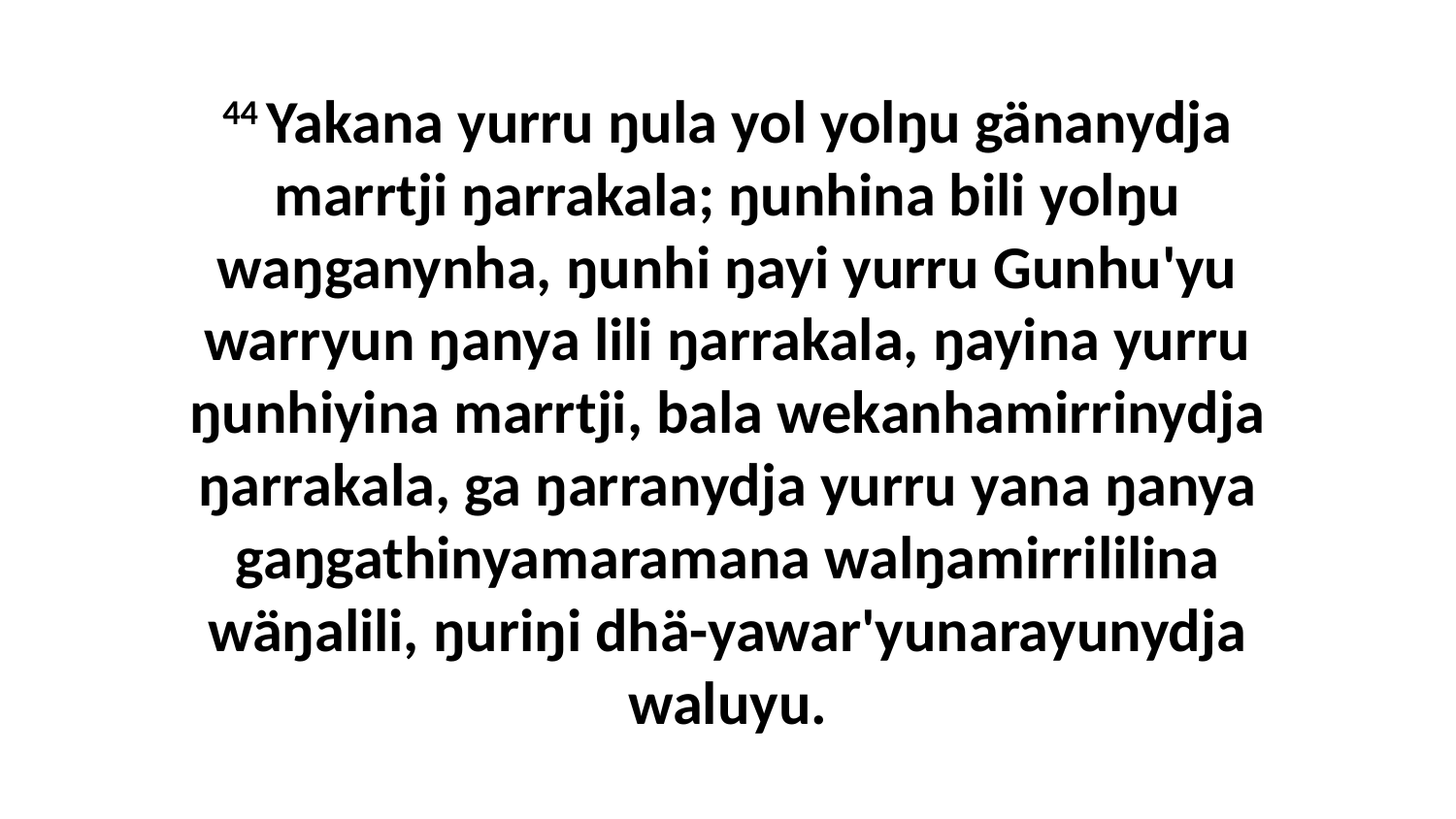

44 Yakana yurru ŋula yol yolŋu gänanydja marrtji ŋarrakala; ŋunhina bili yolŋu waŋganynha, ŋunhi ŋayi yurru Gunhu'yu warryun ŋanya lili ŋarrakala, ŋayina yurru ŋunhiyina marrtji, bala wekanhamirrinydja ŋarrakala, ga ŋarranydja yurru yana ŋanya gaŋgathinyamaramana walŋamirrililina wäŋalili, ŋuriŋi dhä-yawar'yunarayunydja waluyu.